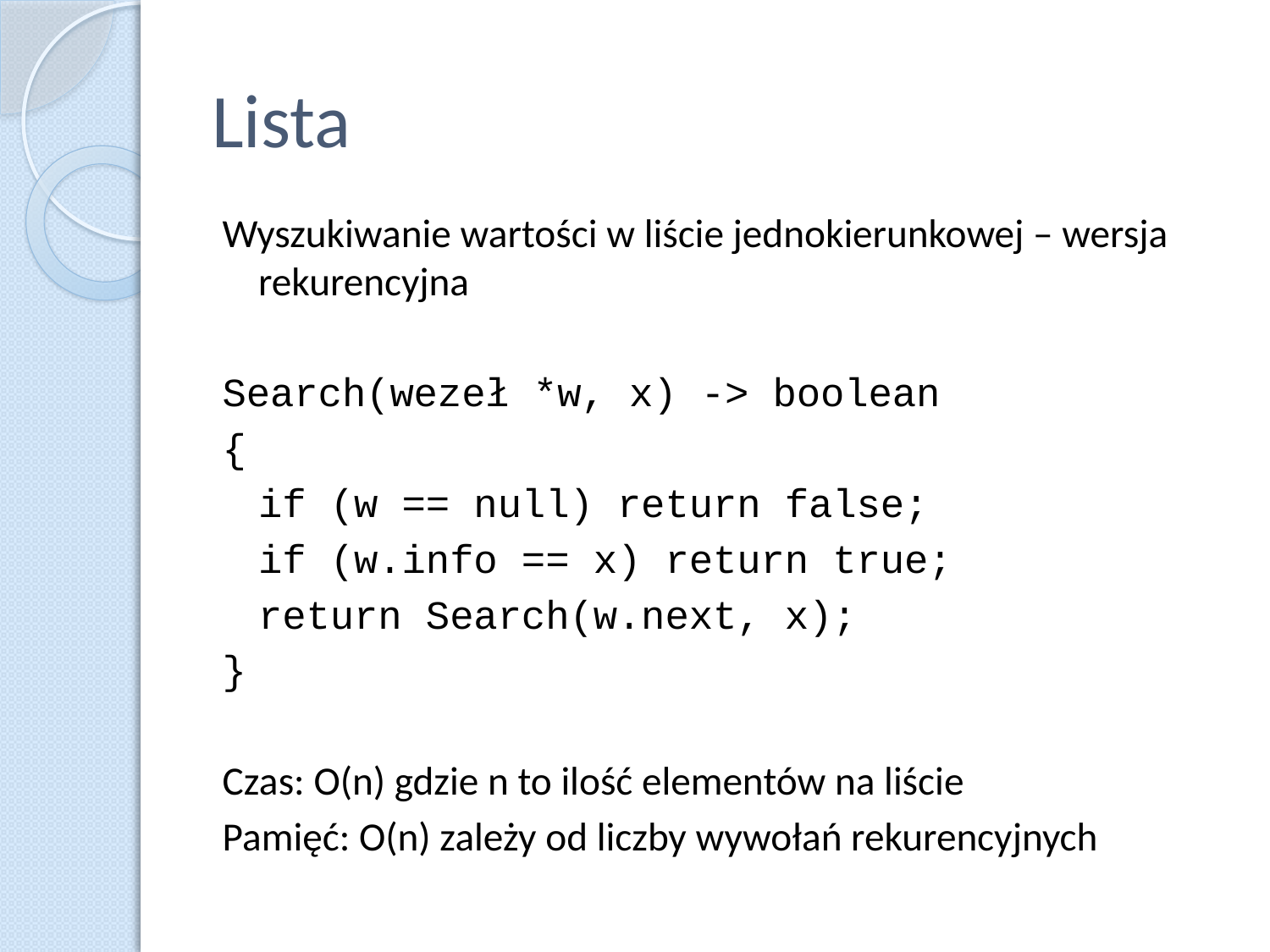

# Lista
Wyszukiwanie wartości w liście jednokierunkowej – wersja rekurencyjna

Search(wezeł *w, x) -> boolean
{
	if (w == null) return false;
	if (w.info == x) return true;
	return Search(w.next, x);
}

Czas: O(n) gdzie n to ilość elementów na liście
Pamięć: O(n) zależy od liczby wywołań rekurencyjnych